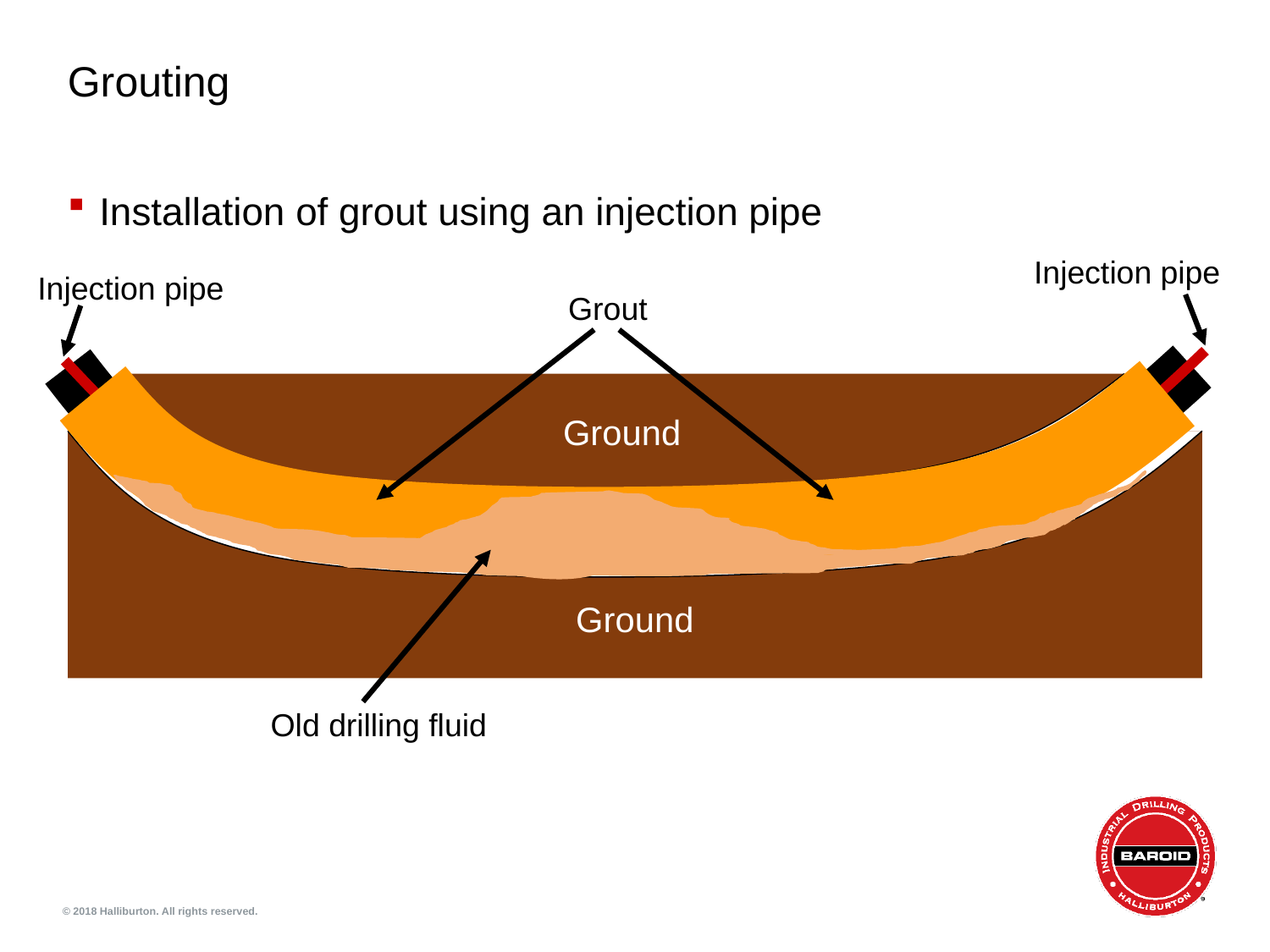

# Grouting
Installation of grout using an injection pipe
Injection pipe
Injection pipe
Grout

Product pipe
Ground

Ground

Old drilling fluid